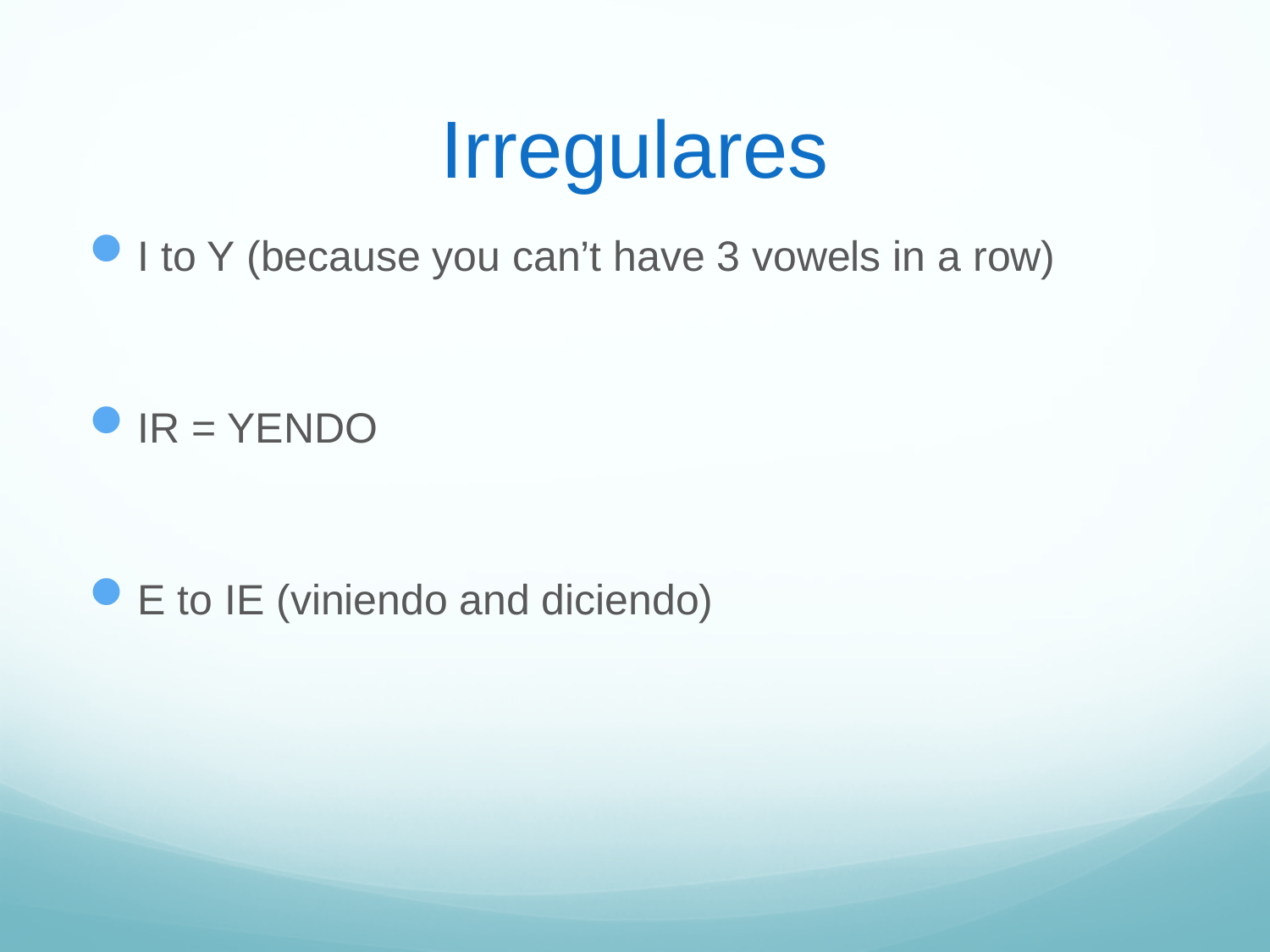

# Irregulares
I to Y (because you can’t have 3 vowels in a row)

IR = YENDO

E to IE (viniendo and diciendo)